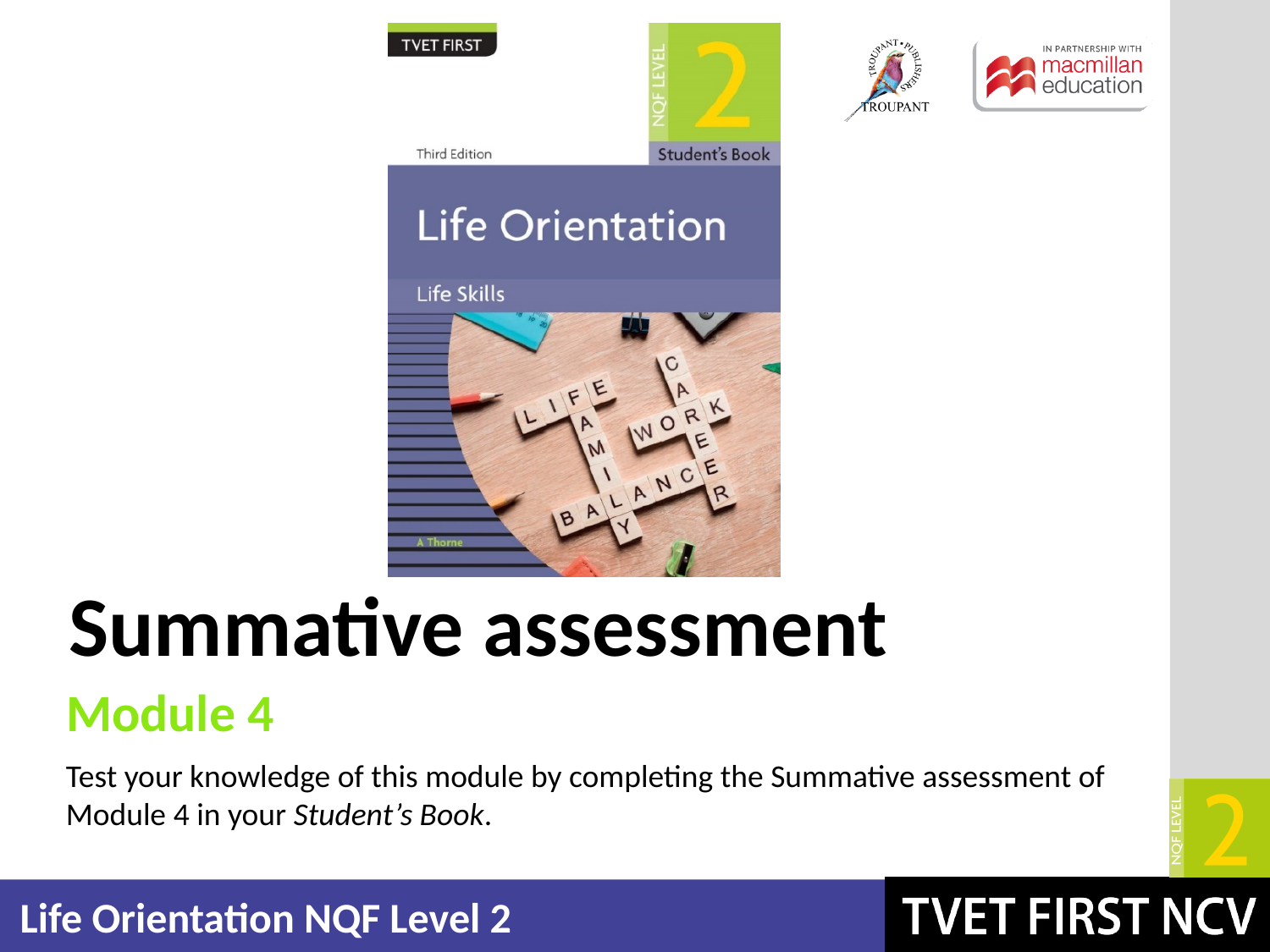

Module 4
Test your knowledge of this module by completing the Summative assessment of Module 4 in your Student’s Book.